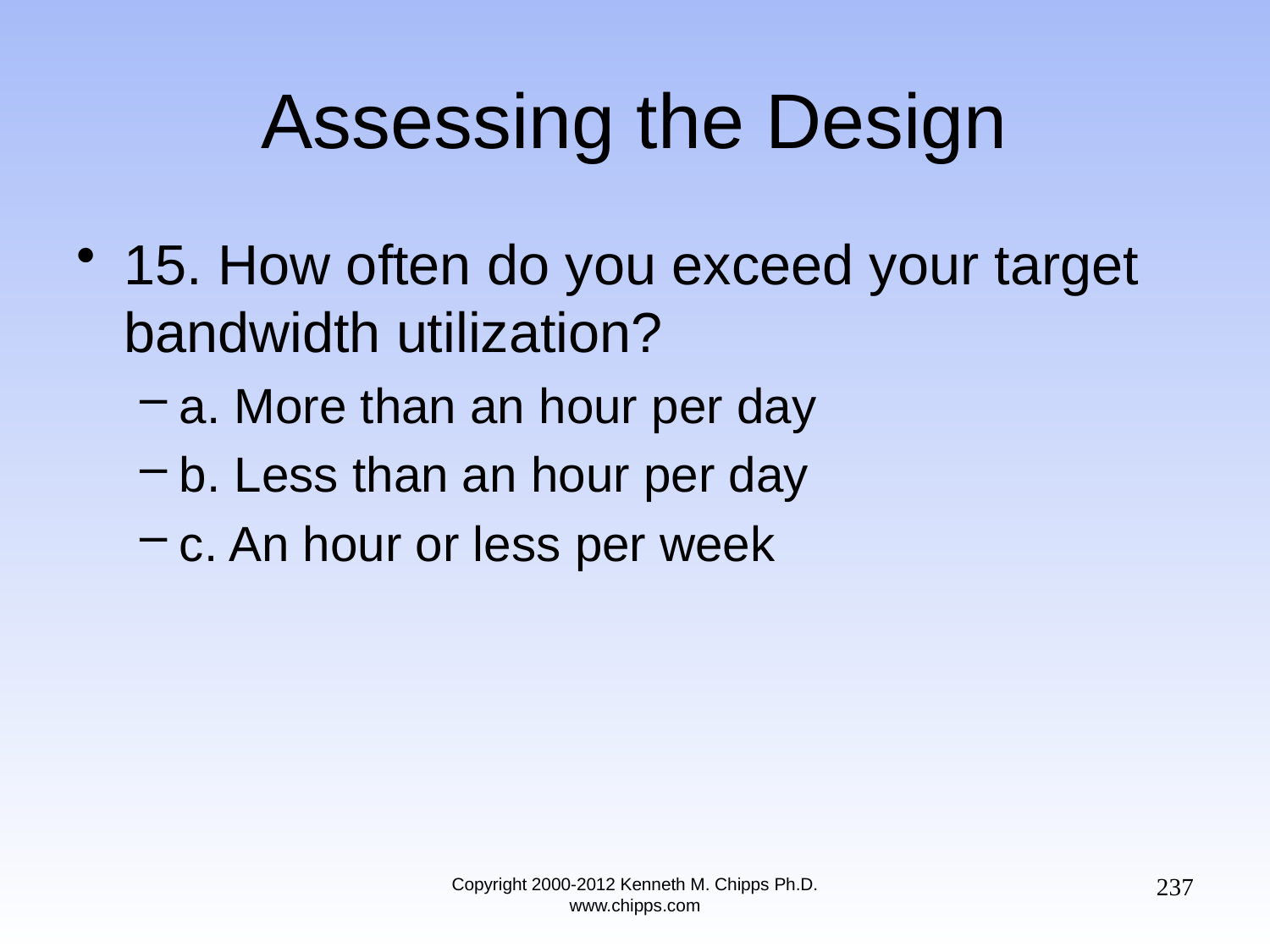

# Assessing the Design
15. How often do you exceed your target bandwidth utilization?
a. More than an hour per day
b. Less than an hour per day
c. An hour or less per week
237
Copyright 2000-2012 Kenneth M. Chipps Ph.D. www.chipps.com